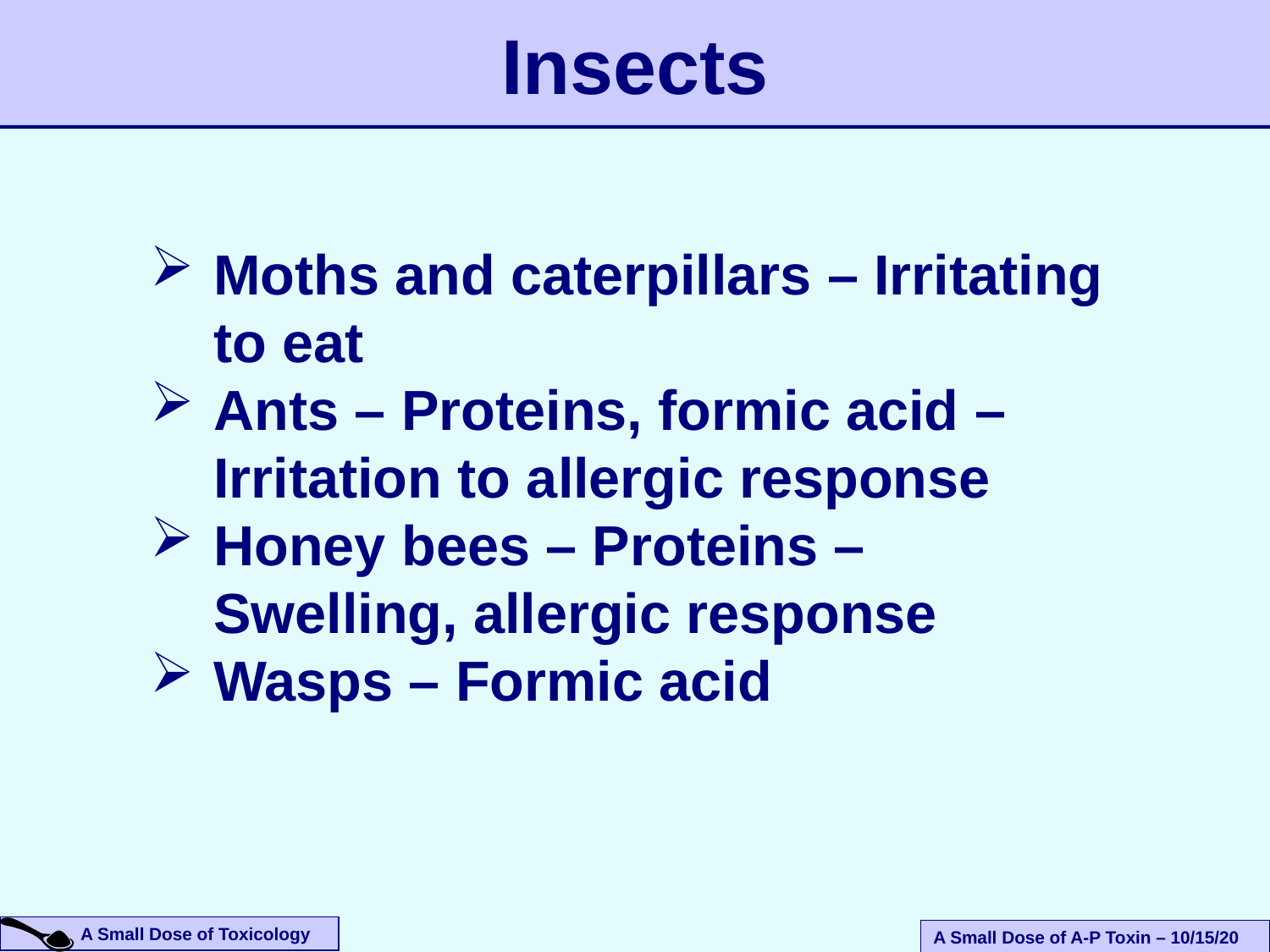

Insects
Moths and caterpillars – Irritating to eat
Ants – Proteins, formic acid –    Irritation to allergic response
Honey bees – Proteins – Swelling, allergic response
Wasps – Formic acid